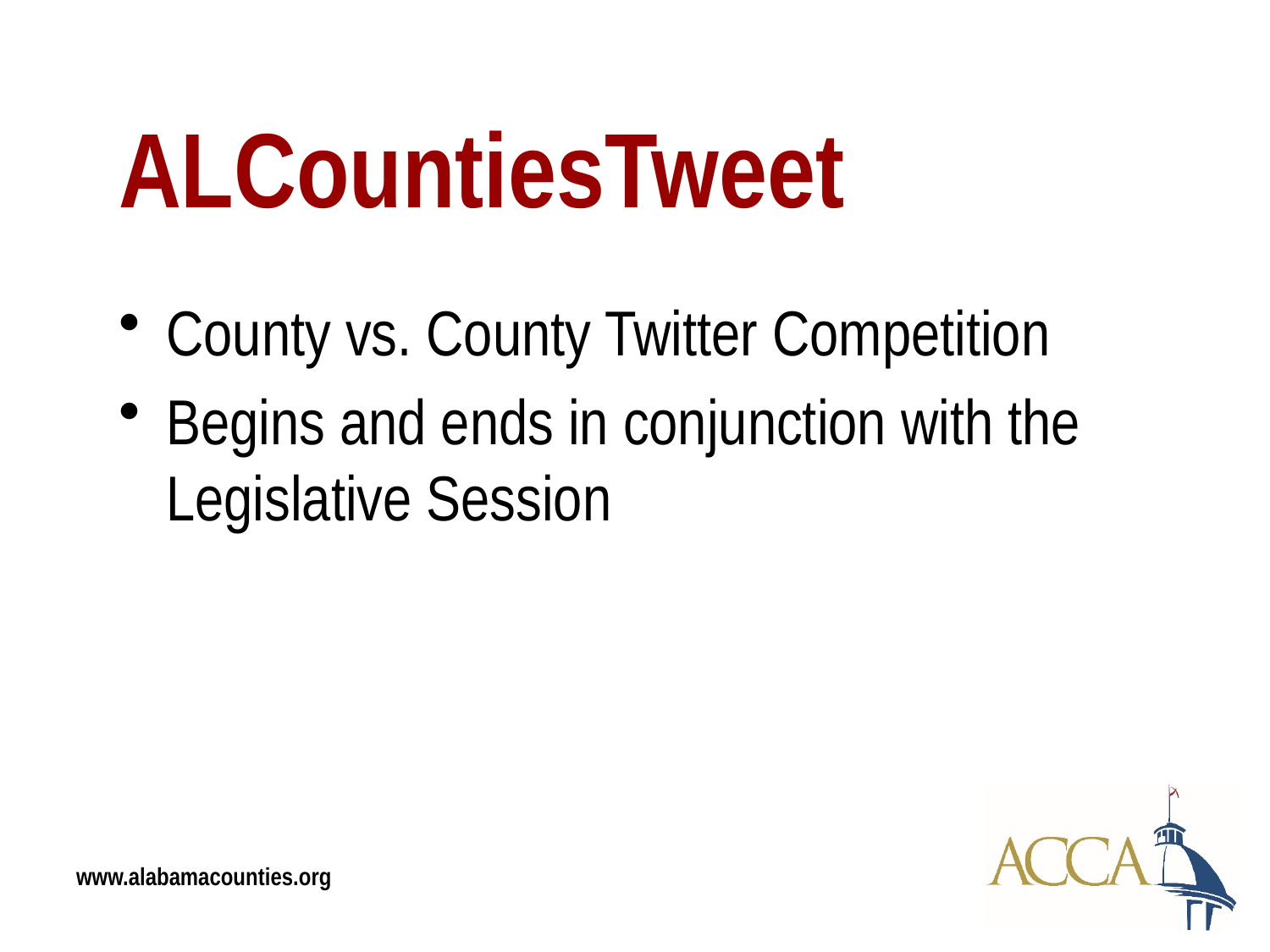

ALCountiesTweet
County vs. County Twitter Competition
Begins and ends in conjunction with the Legislative Session
www.alabamacounties.org